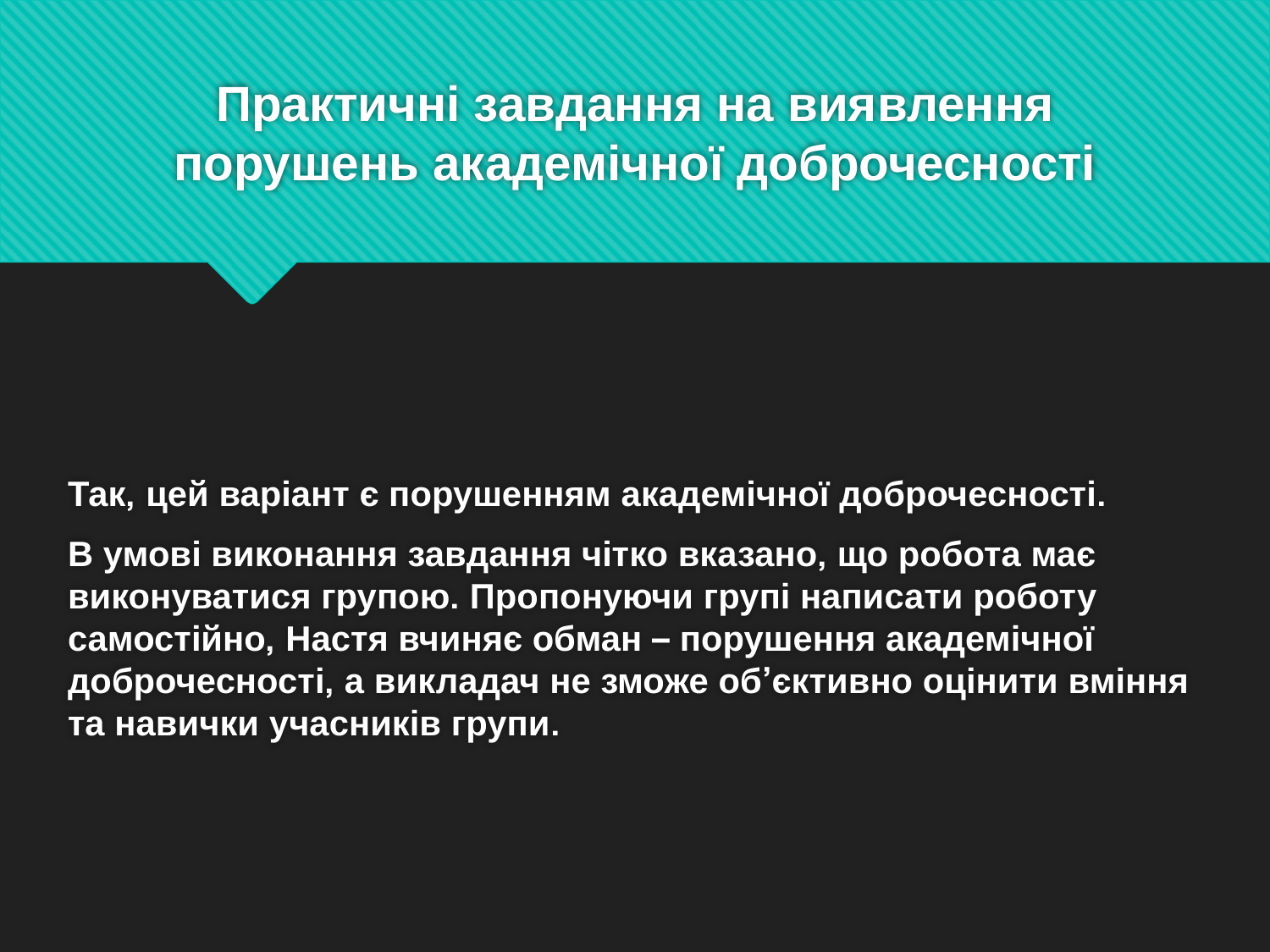

# Практичні завдання на виявлення порушень академічної доброчесності
Так, цей варіант є порушенням академічної доброчесності.
В умові виконання завдання чітко вказано, що робота має виконуватися групою. Пропонуючи групі написати роботу самостійно, Настя вчиняє обман – порушення академічної доброчесності, а викладач не зможе об’єктивно оцінити вміння та навички учасників групи.